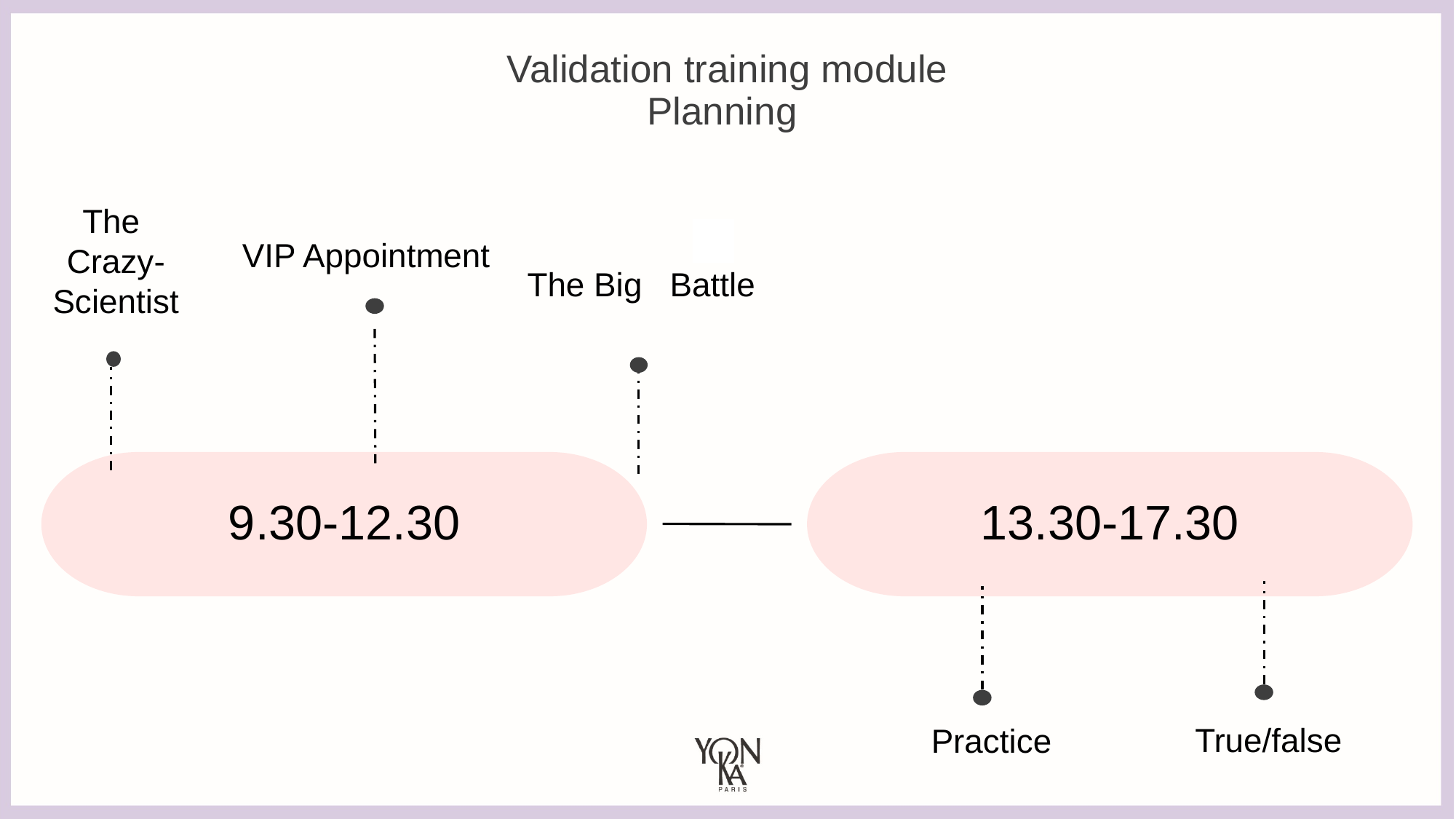

# Validation training module Planning
The
Crazy- Scientist

The Big   Battle

VIP Appointment

9.30-12.30

13.30-17.30

True/false

Practice